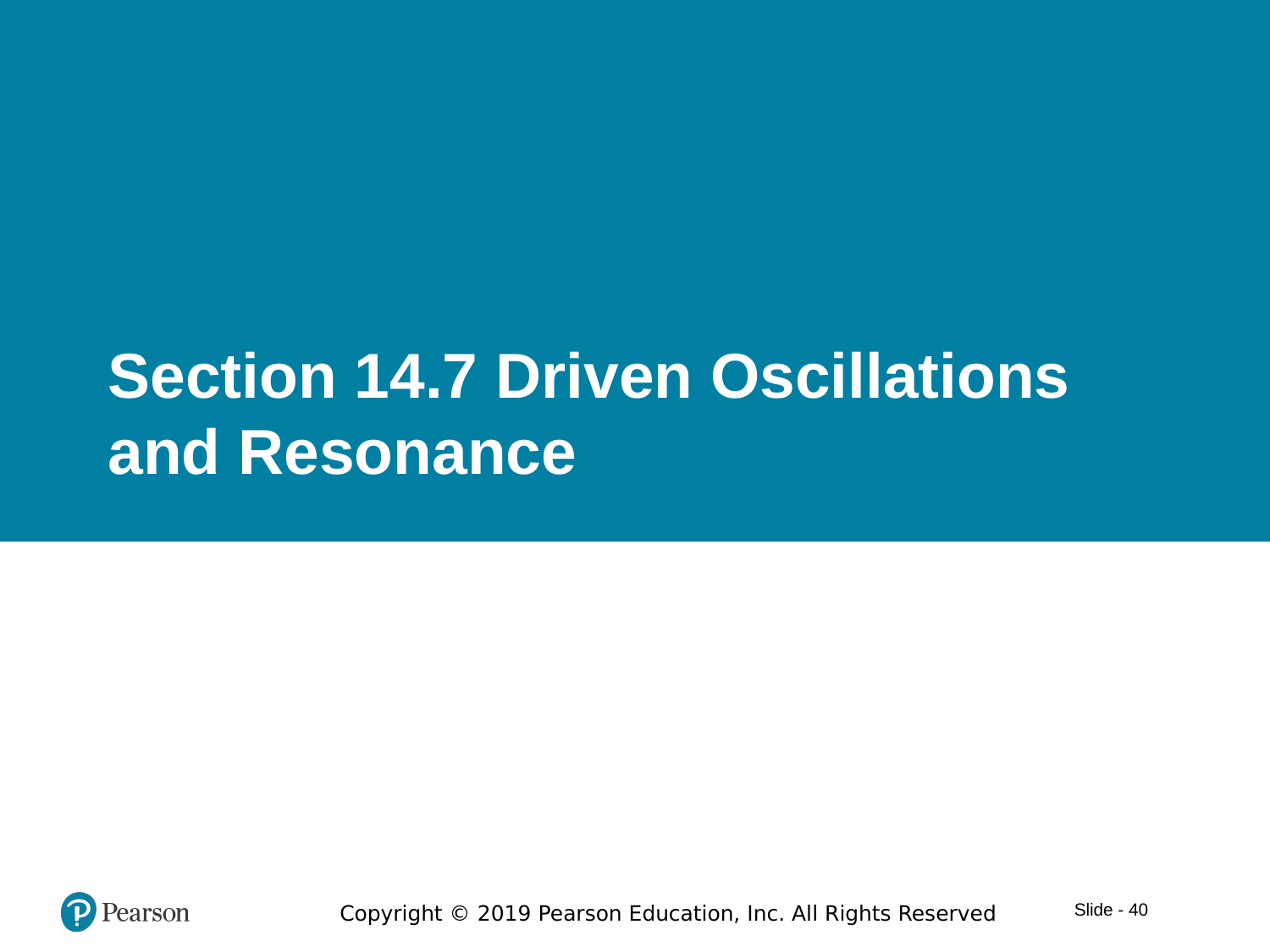

# Section 14.7 Driven Oscillations and Resonance